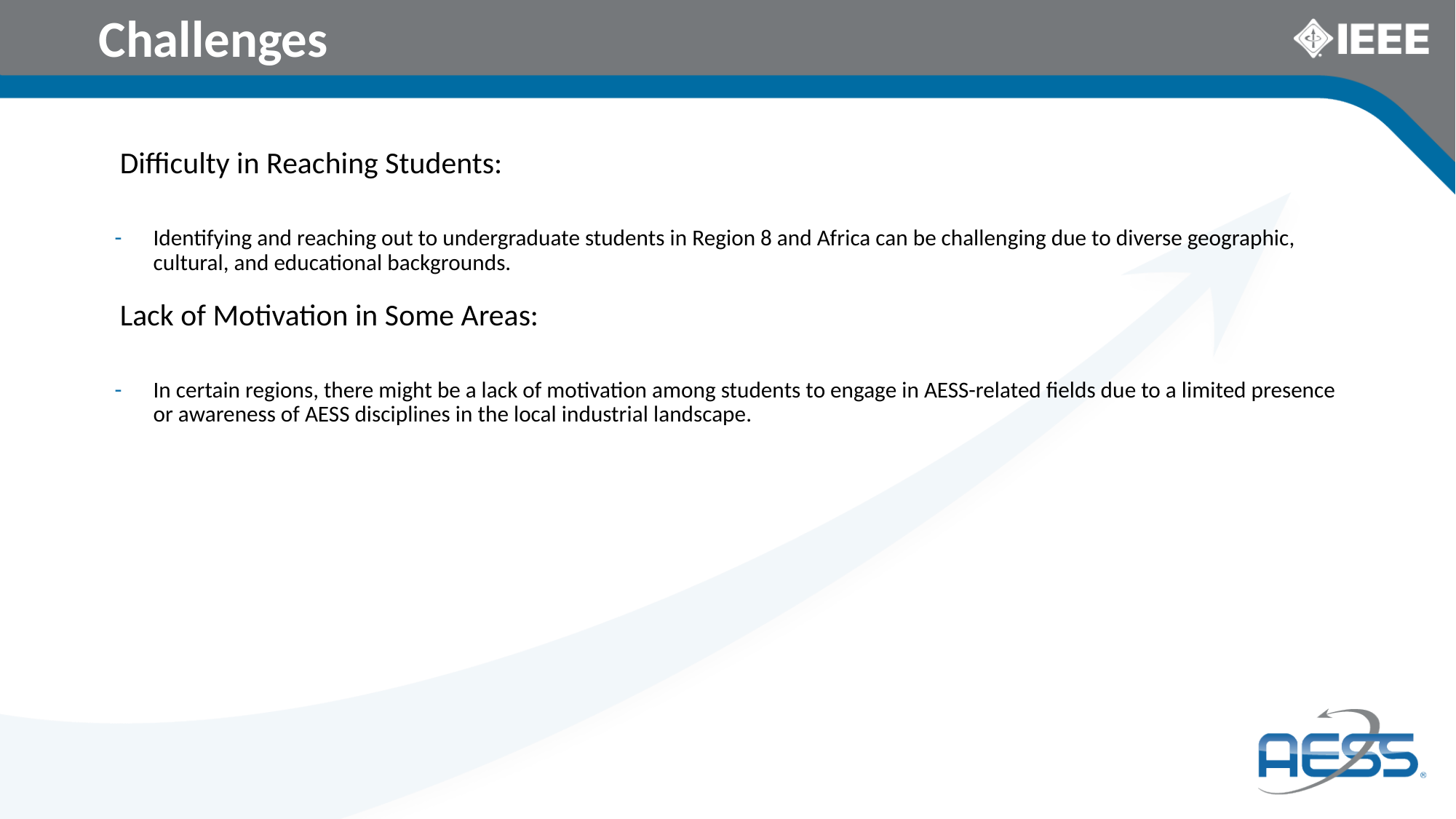

# Challenges
Difficulty in Reaching Students:

Identifying and reaching out to undergraduate students in Region 8 and Africa can be challenging due to diverse geographic, cultural, and educational backgrounds.

Lack of Motivation in Some Areas:

In certain regions, there might be a lack of motivation among students to engage in AESS-related fields due to a limited presence or awareness of AESS disciplines in the local industrial landscape.